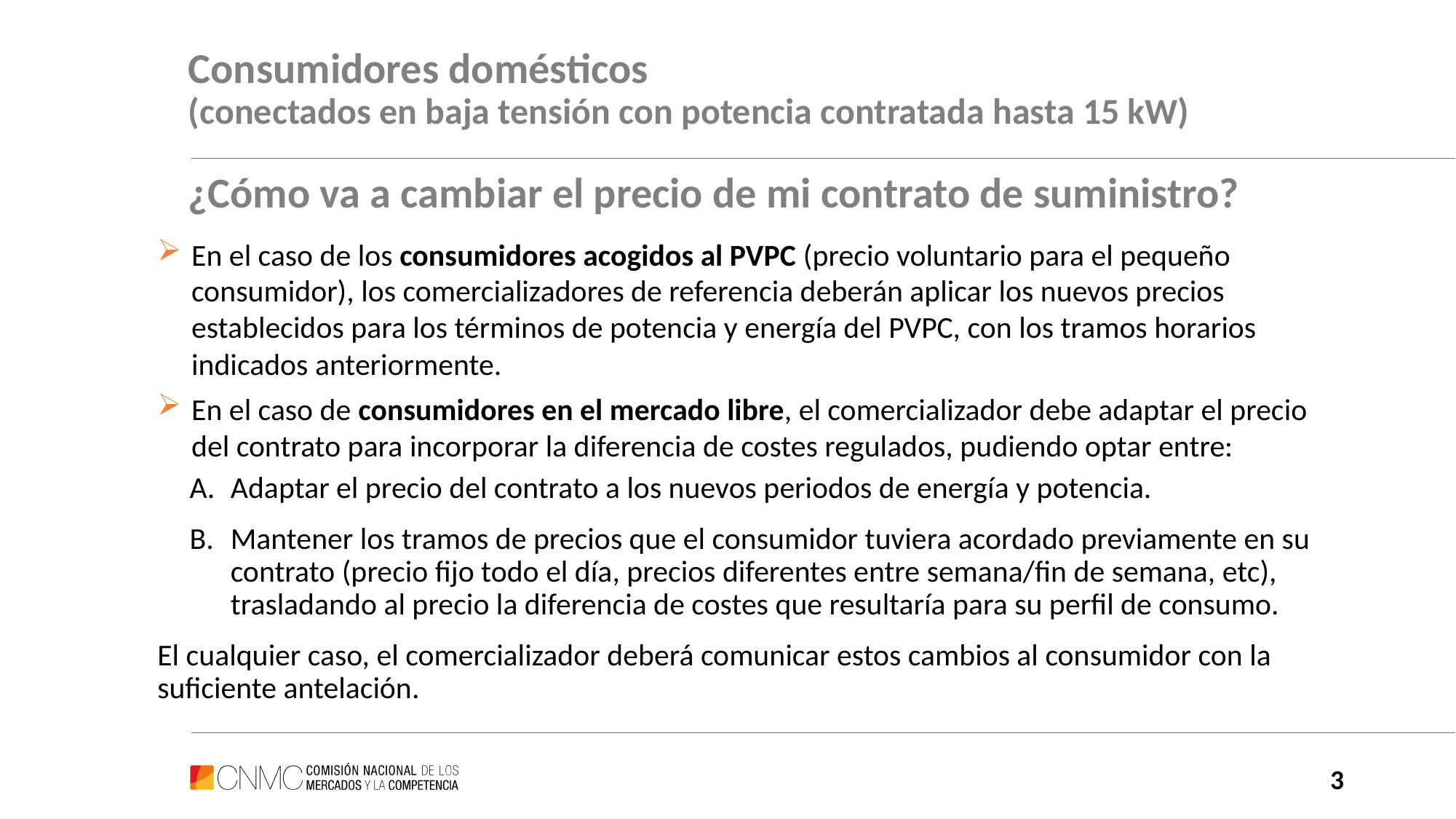

Consumidores domésticos
(conectados en baja tensión con potencia contratada hasta 15 kW)
¿Cómo va a cambiar el precio de mi contrato de suministro?
En el caso de los consumidores acogidos al PVPC (precio voluntario para el pequeño consumidor), los comercializadores de referencia deberán aplicar los nuevos precios establecidos para los términos de potencia y energía del PVPC, con los tramos horarios indicados anteriormente.
En el caso de consumidores en el mercado libre, el comercializador debe adaptar el precio del contrato para incorporar la diferencia de costes regulados, pudiendo optar entre:
Adaptar el precio del contrato a los nuevos periodos de energía y potencia.
Mantener los tramos de precios que el consumidor tuviera acordado previamente en su contrato (precio fijo todo el día, precios diferentes entre semana/fin de semana, etc), trasladando al precio la diferencia de costes que resultaría para su perfil de consumo.
El cualquier caso, el comercializador deberá comunicar estos cambios al consumidor con la suficiente antelación.

3